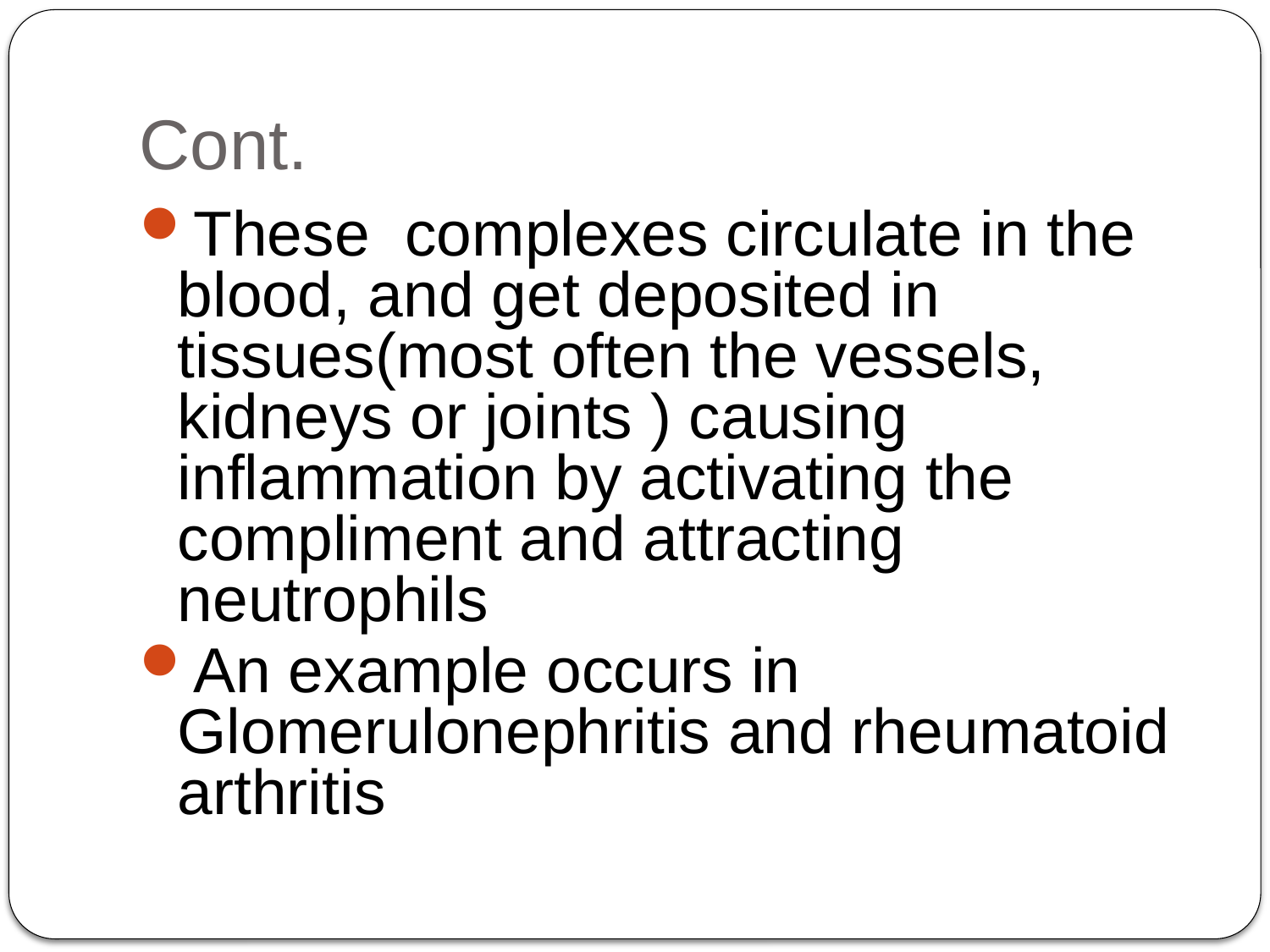

# Cont.
These  complexes circulate in the blood, and get deposited in tissues(most often the vessels, kidneys or joints ) causing inflammation by activating the compliment and attracting neutrophils
An example occurs in Glomerulonephritis and rheumatoid arthritis